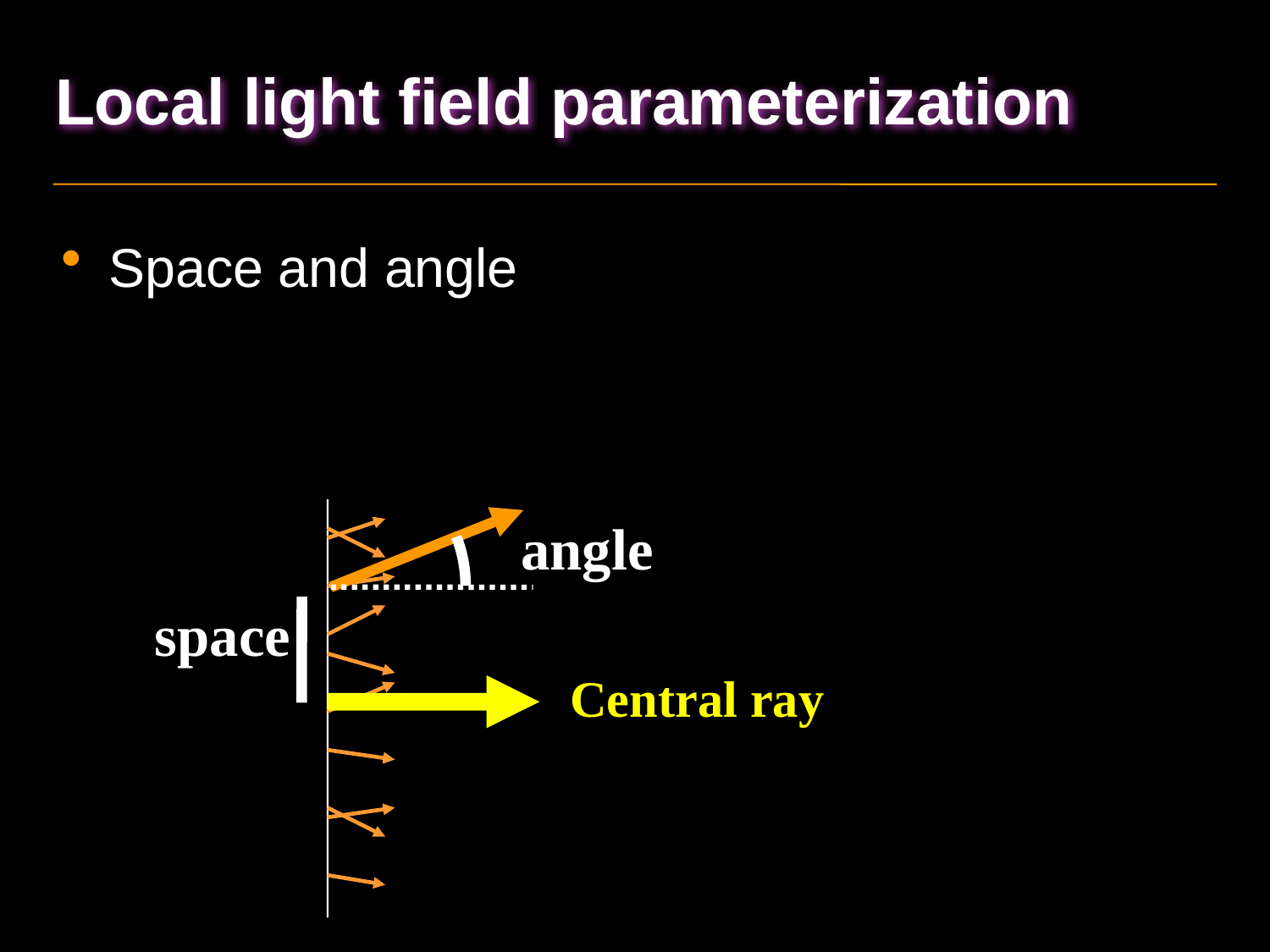

# Local light field parameterization
Space and angle

angle

space

Central ray